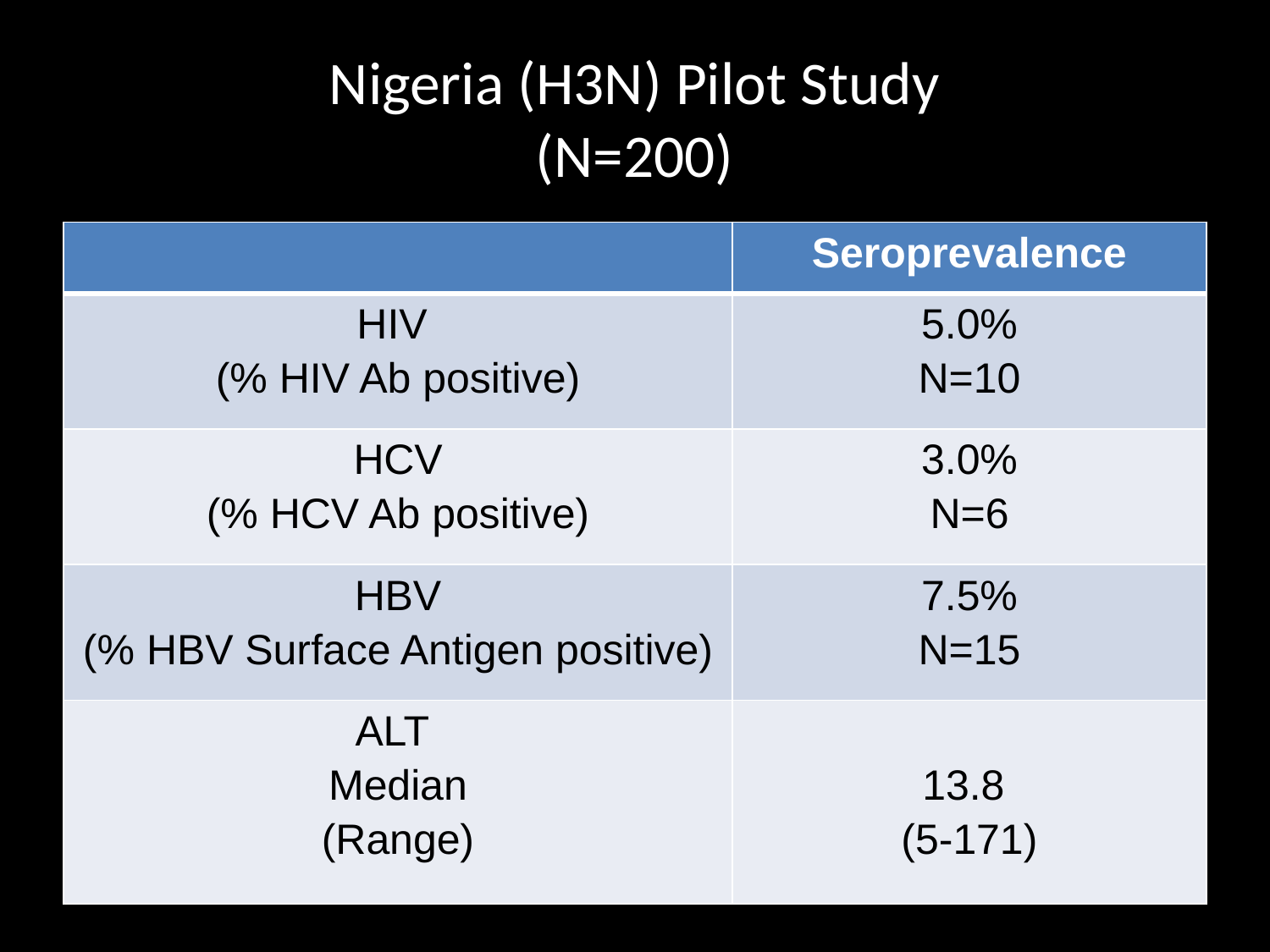

Nigeria (H3N) Pilot Study
(N=200)
|  | Seroprevalence |
| --- | --- |
| HIV (% HIV Ab positive) | 5.0% N=10 |
| HCV (% HCV Ab positive) | 3.0% N=6 |
| HBV (% HBV Surface Antigen positive) | 7.5% N=15 |
| ALT Median (Range) | 13.8 (5-171) |